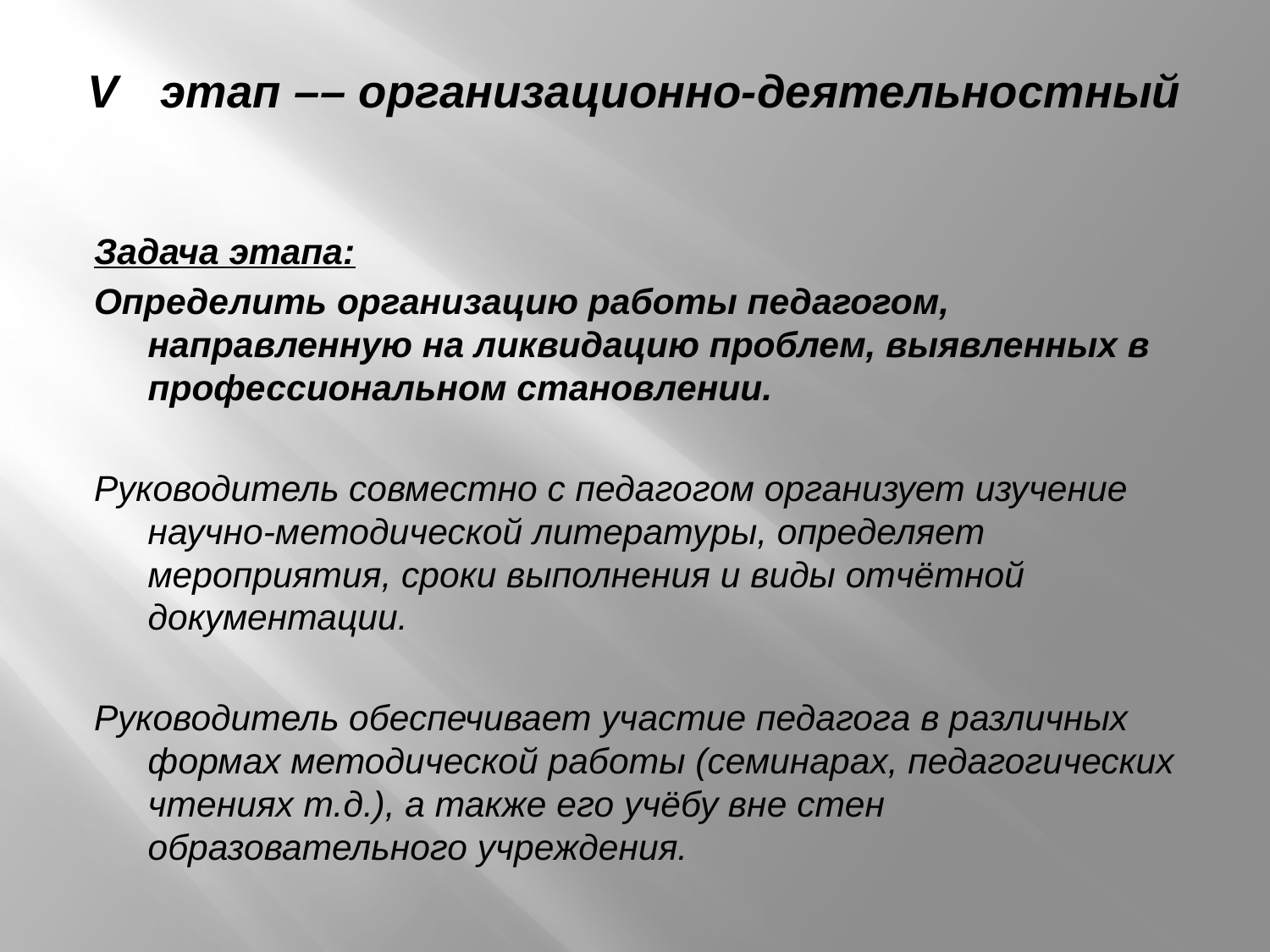

# V   этап –– организационно-деятельностный
Задача этапа:
Определить организацию работы педагогом, направленную на ликвидацию проблем, выявленных в профессиональном становлении.

Руководитель совместно с педагогом организует изучение научно-методической литературы, определяет мероприятия, сроки выполнения и виды отчётной документации.

Руководитель обеспечивает участие педагога в различных формах методической работы (семинарах, педагогических чтениях т.д.), а также его учёбу вне стен образовательного учреждения.